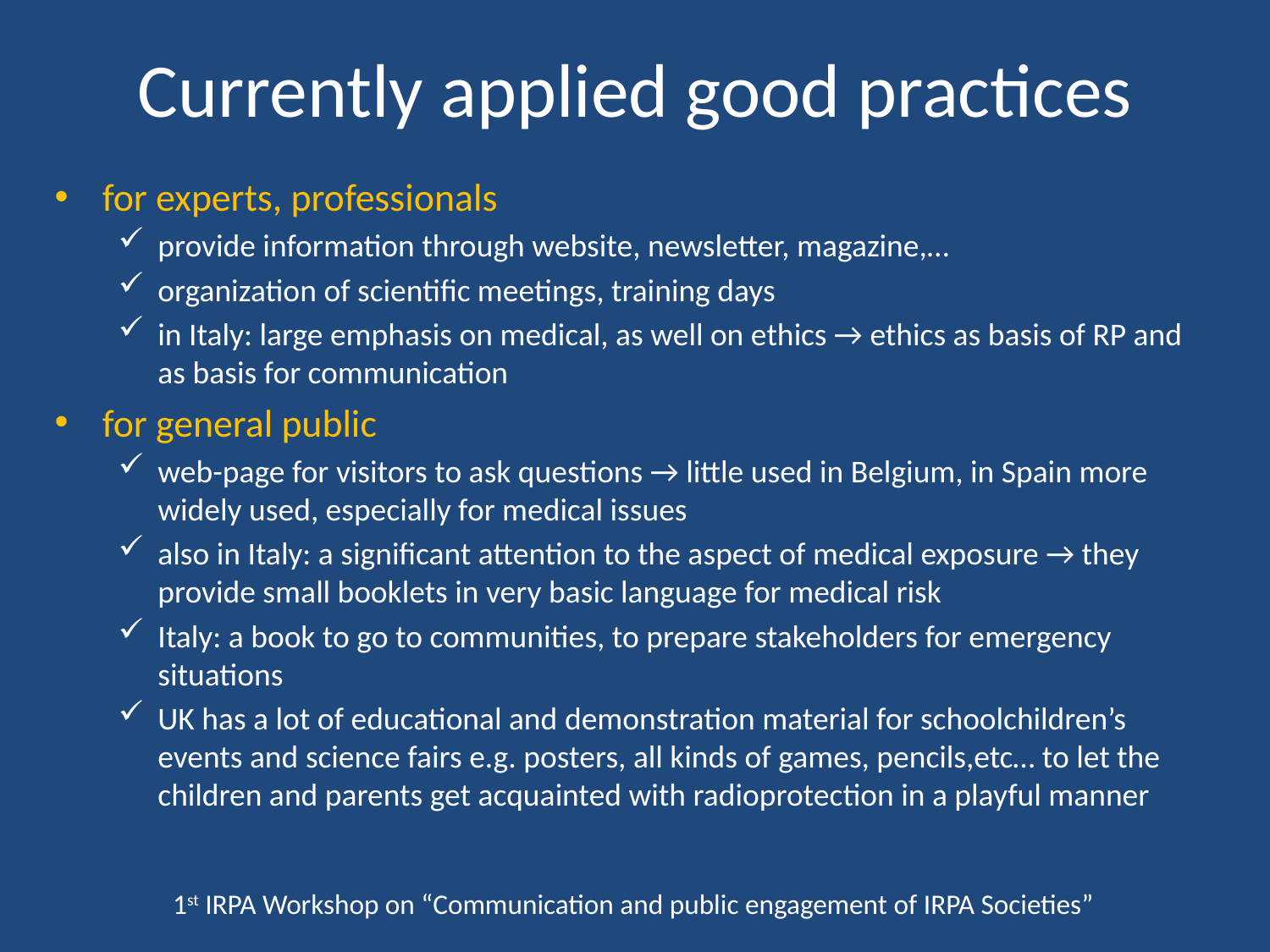

# Currently applied good practices
for experts, professionals
provide information through website, newsletter, magazine,…
organization of scientific meetings, training days
in Italy: large emphasis on medical, as well on ethics → ethics as basis of RP and as basis for communication
for general public
web-page for visitors to ask questions → little used in Belgium, in Spain more widely used, especially for medical issues
also in Italy: a significant attention to the aspect of medical exposure → they provide small booklets in very basic language for medical risk
Italy: a book to go to communities, to prepare stakeholders for emergency situations
UK has a lot of educational and demonstration material for schoolchildren’s events and science fairs e.g. posters, all kinds of games, pencils,etc… to let the children and parents get acquainted with radioprotection in a playful manner

1st IRPA Workshop on “Communication and public engagement of IRPA Societies”